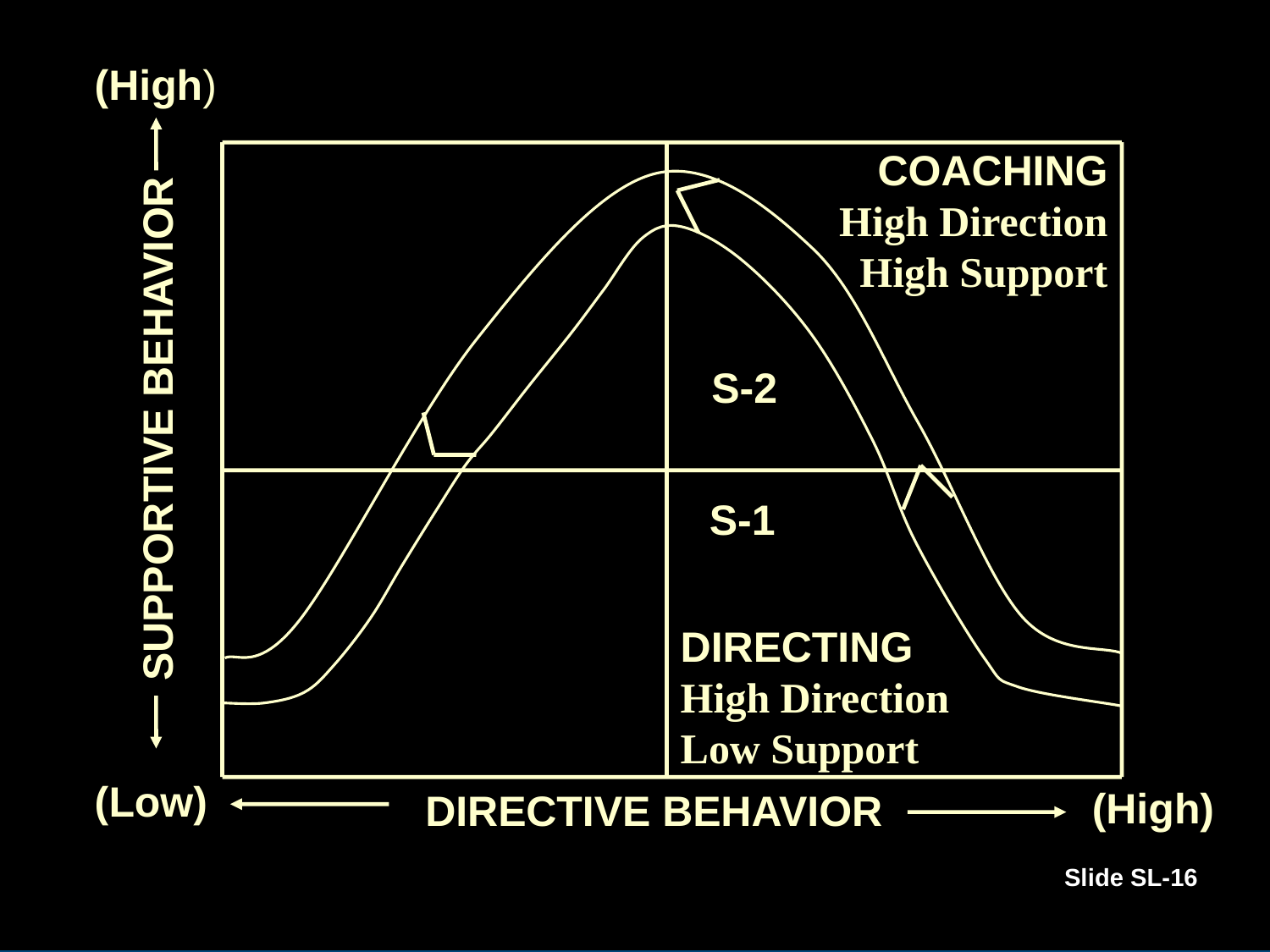

(High)

COACHING
High Direction
High Support

S-2

S-1

SUPPORTIVE BEHAVIOR

DIRECTING
High Direction
Low Support

(Low)
(High)

DIRECTIVE BEHAVIOR

Slide SL-16